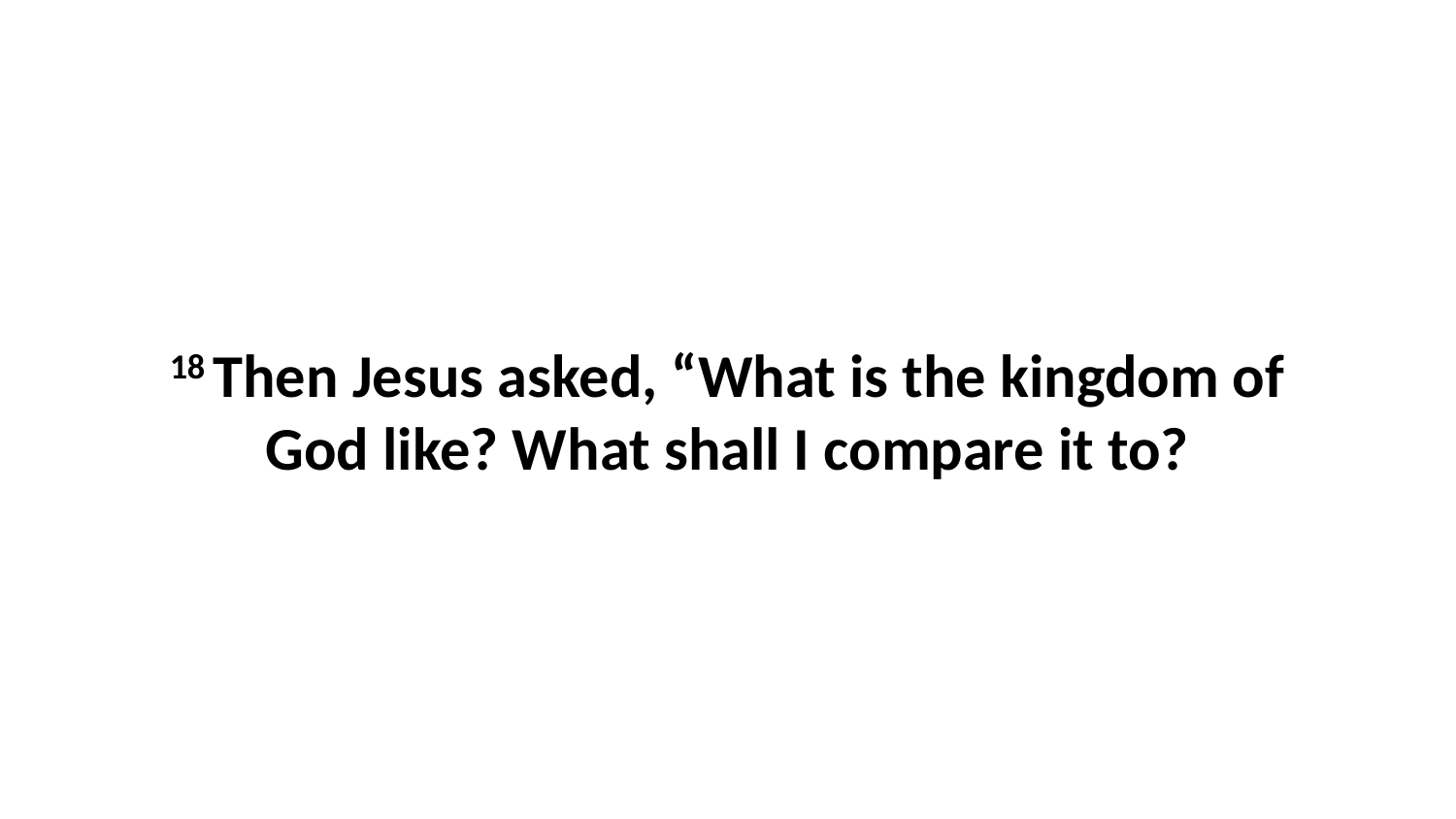

18 Then Jesus asked, “What is the kingdom of God like? What shall I compare it to?